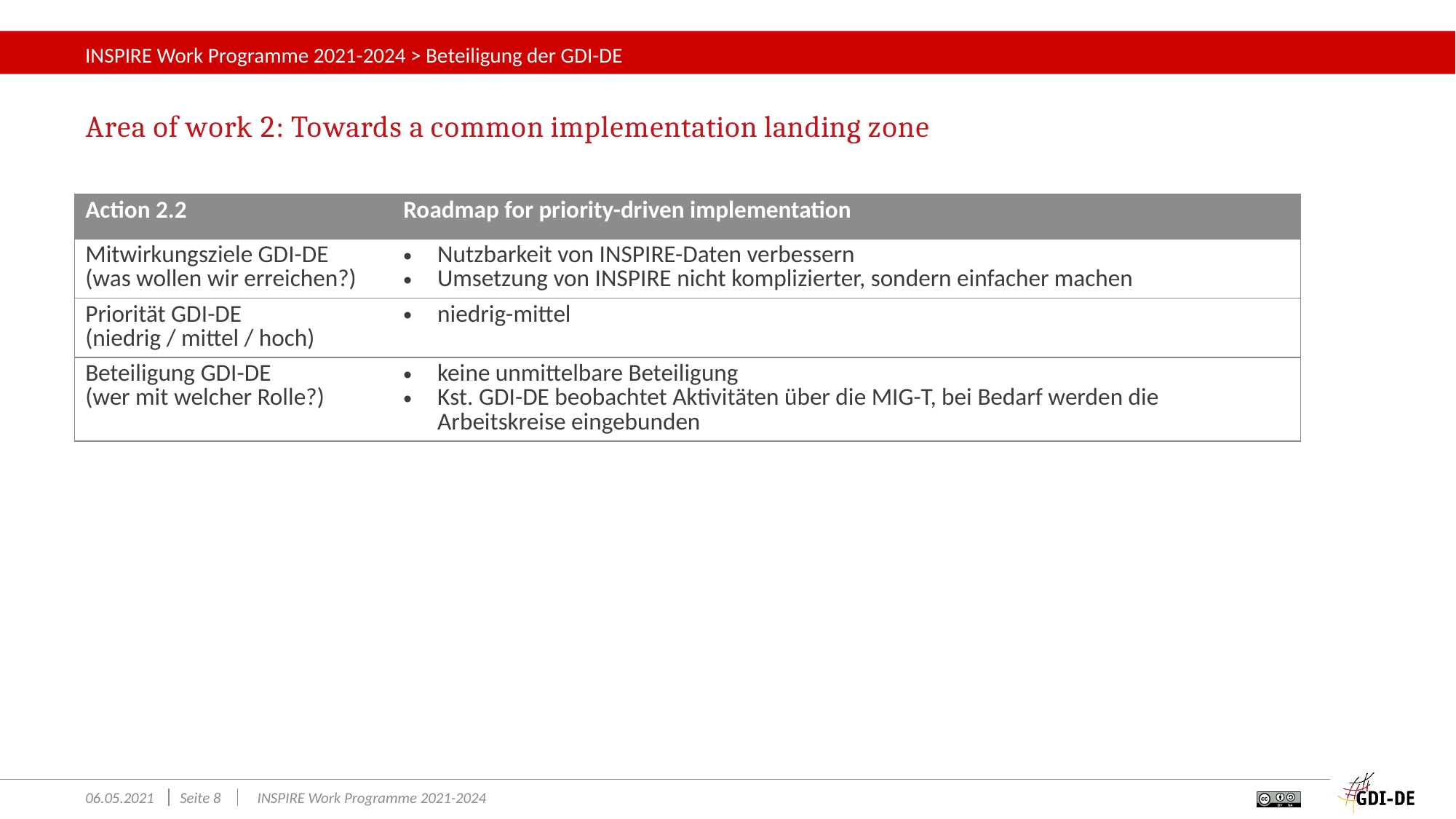

# INSPIRE Work Programme 2021-2024 > Beteiligung der GDI-DE
Area of work 2: Towards a common implementation landing zone
| Action 2.2 | Roadmap for priority-driven implementation |
| --- | --- |
| Mitwirkungsziele GDI-DE (was wollen wir erreichen?) | Nutzbarkeit von INSPIRE-Daten verbessern Umsetzung von INSPIRE nicht komplizierter, sondern einfacher machen |
| Priorität GDI-DE (niedrig / mittel / hoch) | niedrig-mittel |
| Beteiligung GDI-DE (wer mit welcher Rolle?) | keine unmittelbare Beteiligung Kst. GDI-DE beobachtet Aktivitäten über die MIG-T, bei Bedarf werden die Arbeitskreise eingebunden |
06.05.2021
Seite 8
INSPIRE Work Programme 2021-2024